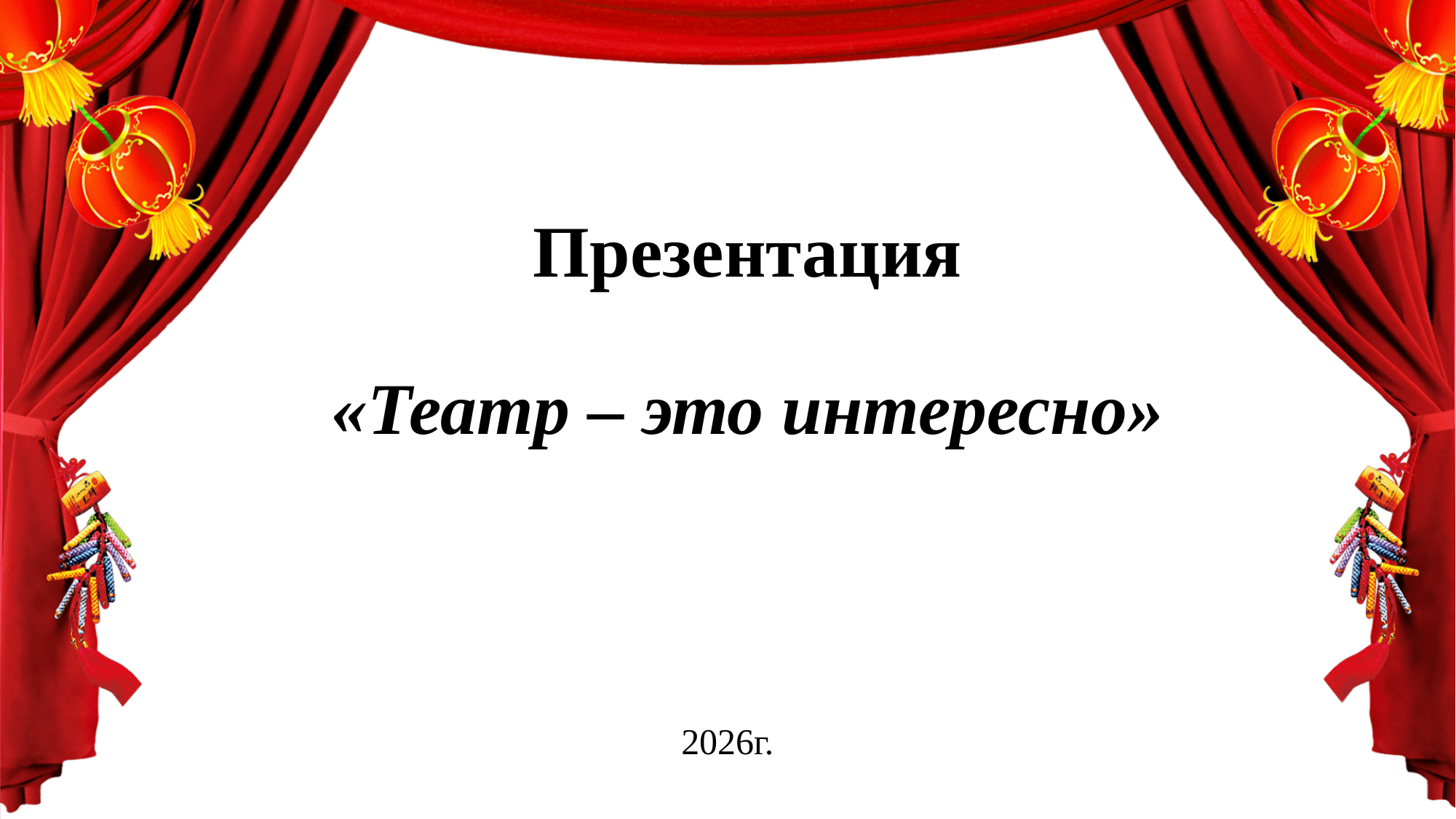

# Презентация «Театр – это интересно»

2026г.